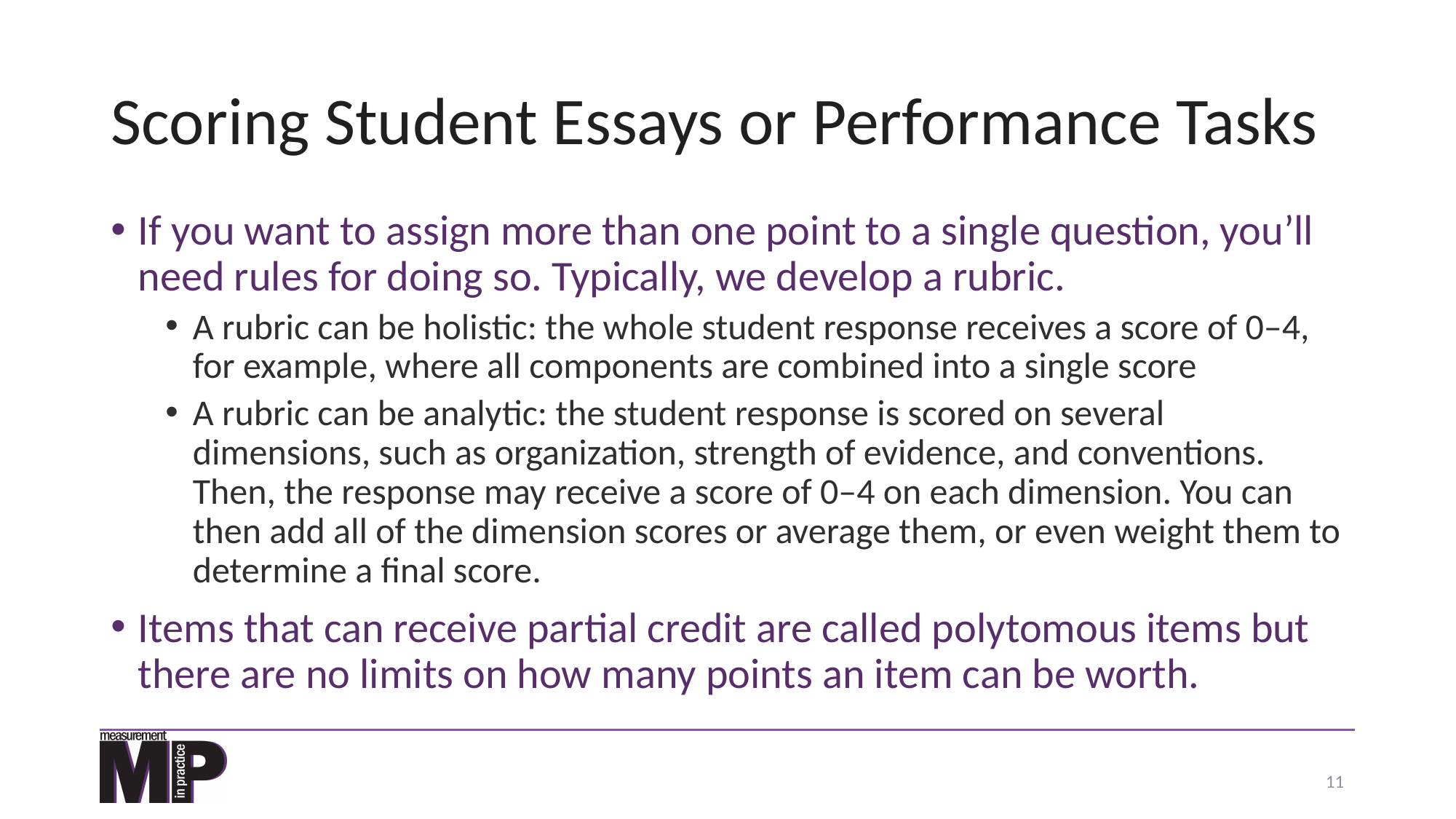

# Scoring Student Essays or Performance Tasks
If you want to assign more than one point to a single question, you’ll need rules for doing so. Typically, we develop a rubric.
A rubric can be holistic: the whole student response receives a score of 0–4, for example, where all components are combined into a single score
A rubric can be analytic: the student response is scored on several dimensions, such as organization, strength of evidence, and conventions. Then, the response may receive a score of 0–4 on each dimension. You can then add all of the dimension scores or average them, or even weight them to determine a final score.
Items that can receive partial credit are called polytomous items but there are no limits on how many points an item can be worth.

11